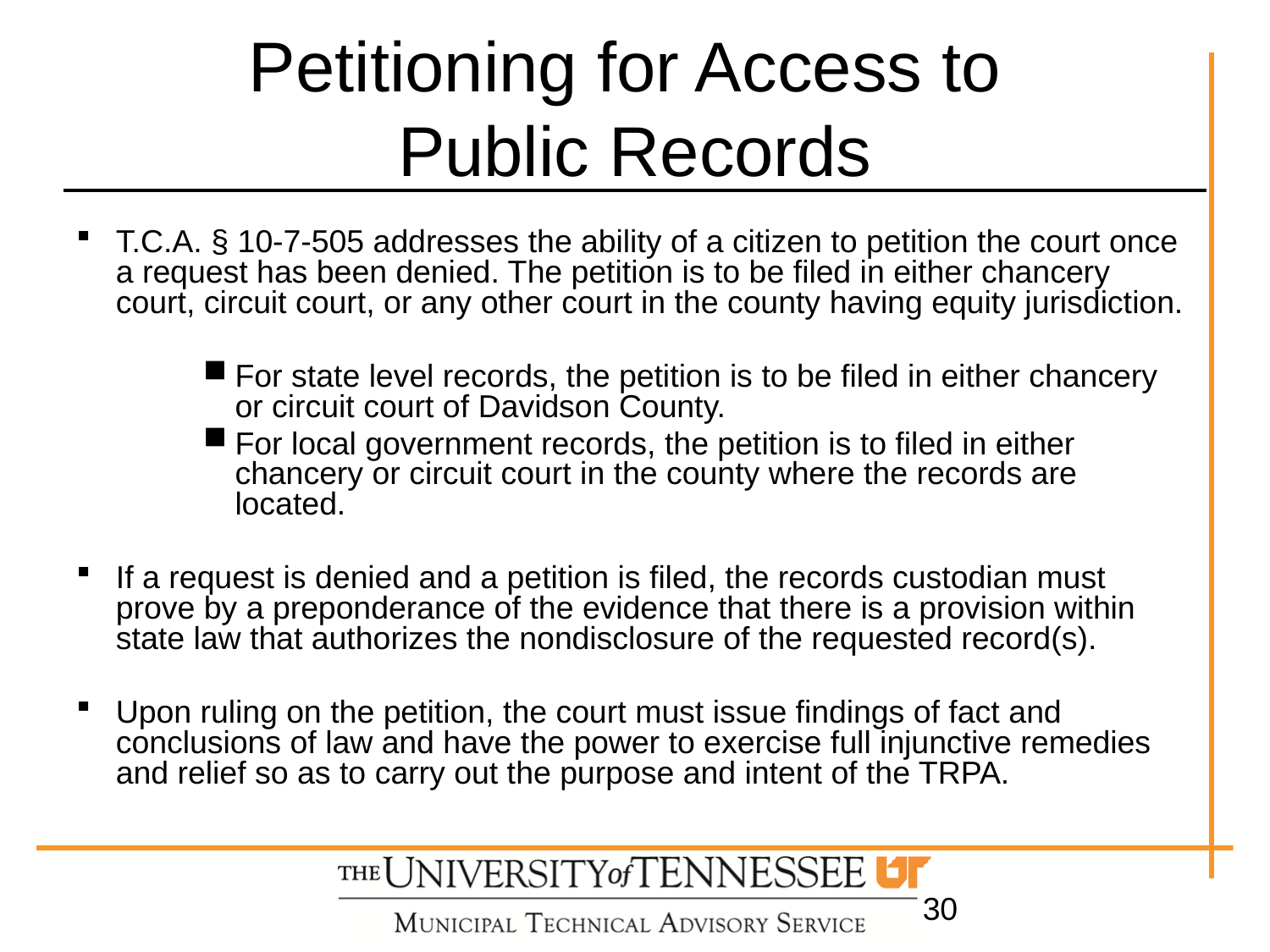

# Petitioning for Access to Public Records
T.C.A. § 10-7-505 addresses the ability of a citizen to petition the court once a request has been denied. The petition is to be filed in either chancery court, circuit court, or any other court in the county having equity jurisdiction.

For state level records, the petition is to be filed in either chancery or circuit court of Davidson County.
For local government records, the petition is to filed in either chancery or circuit court in the county where the records are located.

If a request is denied and a petition is filed, the records custodian must prove by a preponderance of the evidence that there is a provision within state law that authorizes the nondisclosure of the requested record(s).

Upon ruling on the petition, the court must issue findings of fact and conclusions of law and have the power to exercise full injunctive remedies and relief so as to carry out the purpose and intent of the TRPA.

30